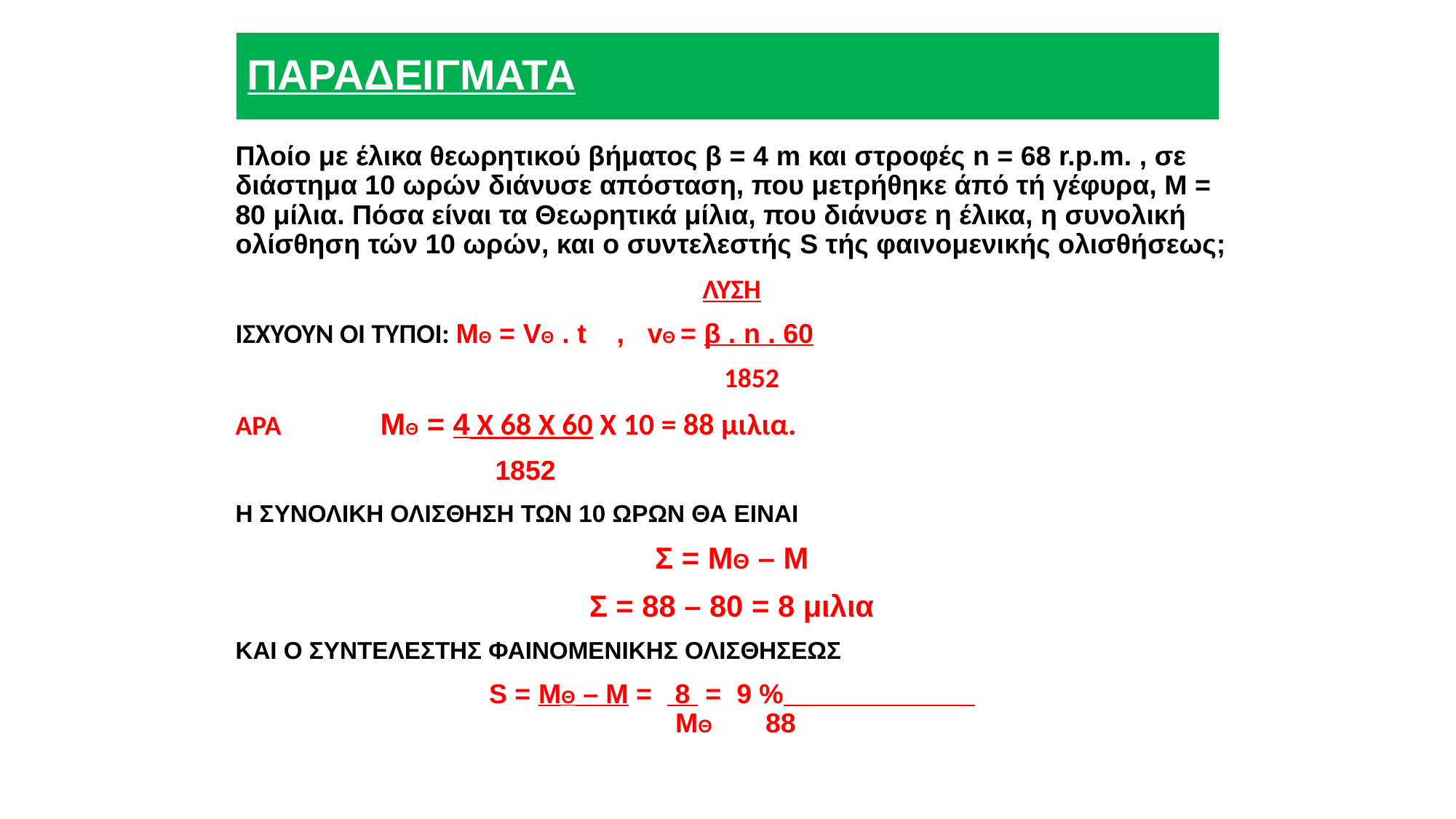

# ΠΑΡΑΔΕΙΓΜΑΤΑ
Πλοίο με έλικα θεωρητικού βήματος β = 4 m και στροφές n = 68 r.p.m. , σε διάστημα 10 ωρών διάνυσε απόσταση, που μετρήθηκε άπό τή γέφυρα, Μ = 80 μίλια. Πόσα είναι τα Θεωρητικά μίλια, που διάνυσε η έλικα, η συνολική ολίσθηση τών 10 ωρών, και ο συντελεστής S τής φαινομενικής ολισθήσεως;
ΛΥΣΗ
ΙΣΧΥΟΥΝ ΟΙ ΤΥΠΟΙ: MΘ = VΘ . t    ,   vΘ = β . n . 60
                                                                               1852
ΑΡΑ                MΘ = 4 Χ 68 Χ 60 Χ 10 = 88 μιλια.
                                  1852
Η ΣΥΝΟΛΙΚΗ ΟΛΙΣΘΗΣΗ ΤΩΝ 10 ΩΡΩΝ ΘΑ ΕΙΝΑΙ
Σ = MΘ – M
Σ = 88 – 80 = 8 μιλια
ΚΑΙ Ο ΣΥΝΤΕΛΕΣΤΗΣ ΦΑΙΝΟΜΕΝΙΚΗΣ ΟΛΙΣΘΗΣΕΩΣ
S = MΘ – M =   8  =  9 %
 MΘ       88